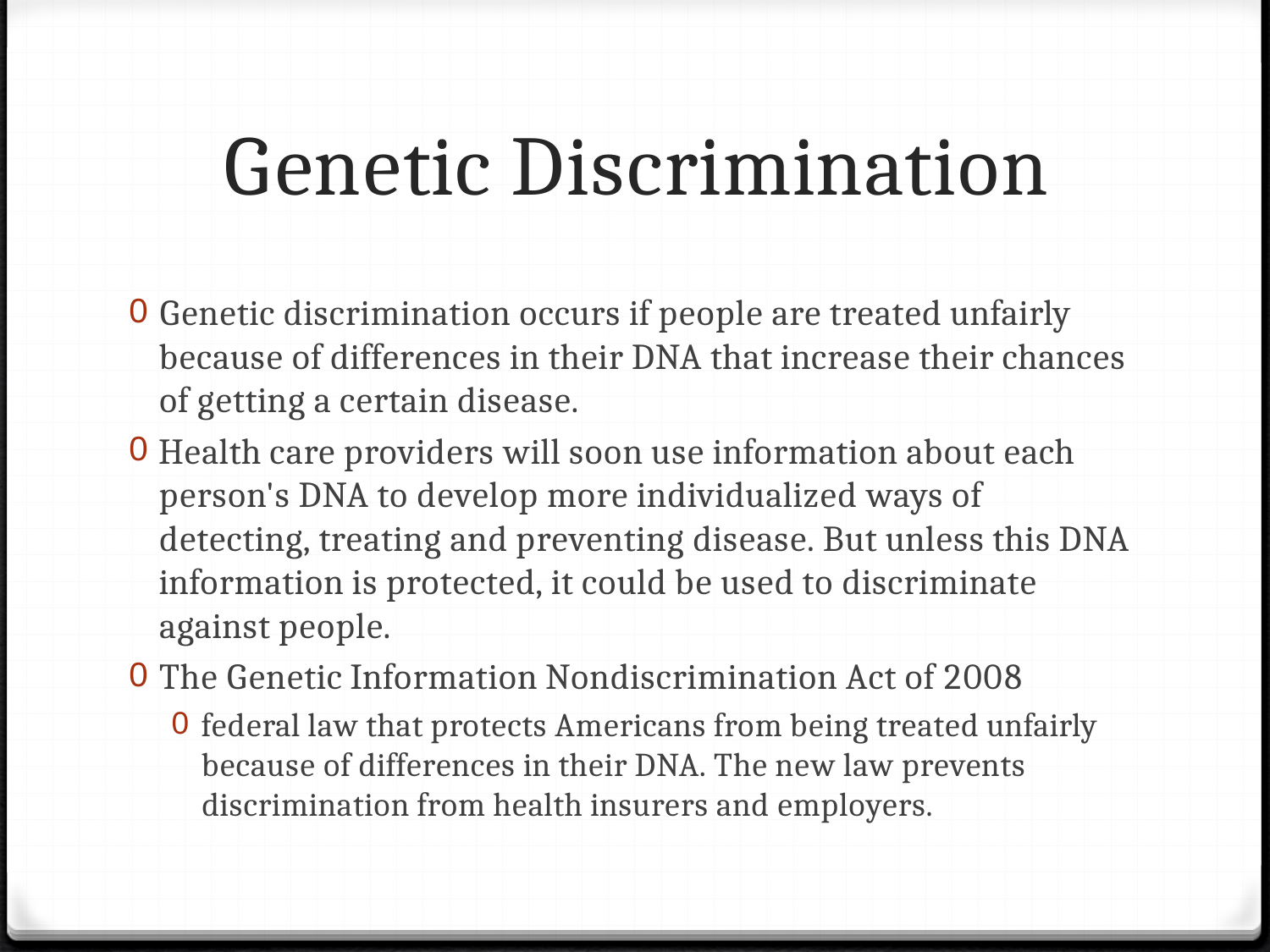

# Genetic Discrimination
Genetic discrimination occurs if people are treated unfairly because of differences in their DNA that increase their chances of getting a certain disease.
Health care providers will soon use information about each person's DNA to develop more individualized ways of detecting, treating and preventing disease. But unless this DNA information is protected, it could be used to discriminate against people.
The Genetic Information Nondiscrimination Act of 2008
federal law that protects Americans from being treated unfairly because of differences in their DNA. The new law prevents discrimination from health insurers and employers.